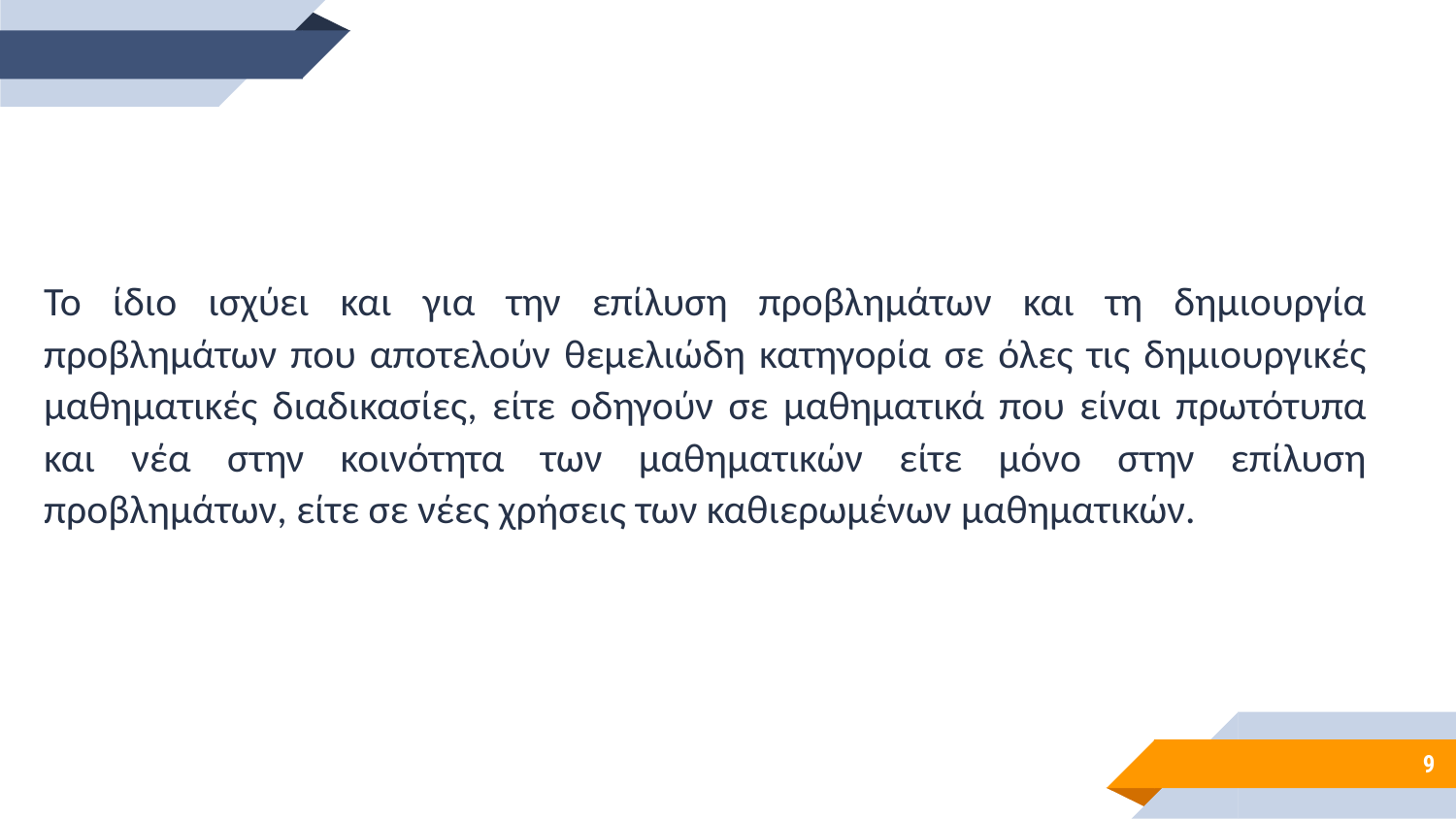

Το ίδιο ισχύει και για την επίλυση προβλημάτων και τη δημιουργία προβλημάτων που αποτελούν θεμελιώδη κατηγορία σε όλες τις δημιουργικές μαθηματικές διαδικασίες, είτε οδηγούν σε μαθηματικά που είναι πρωτότυπα και νέα στην κοινότητα των μαθηματικών είτε μόνο στην επίλυση προβλημάτων, είτε σε νέες χρήσεις των καθιερωμένων μαθηματικών.

9